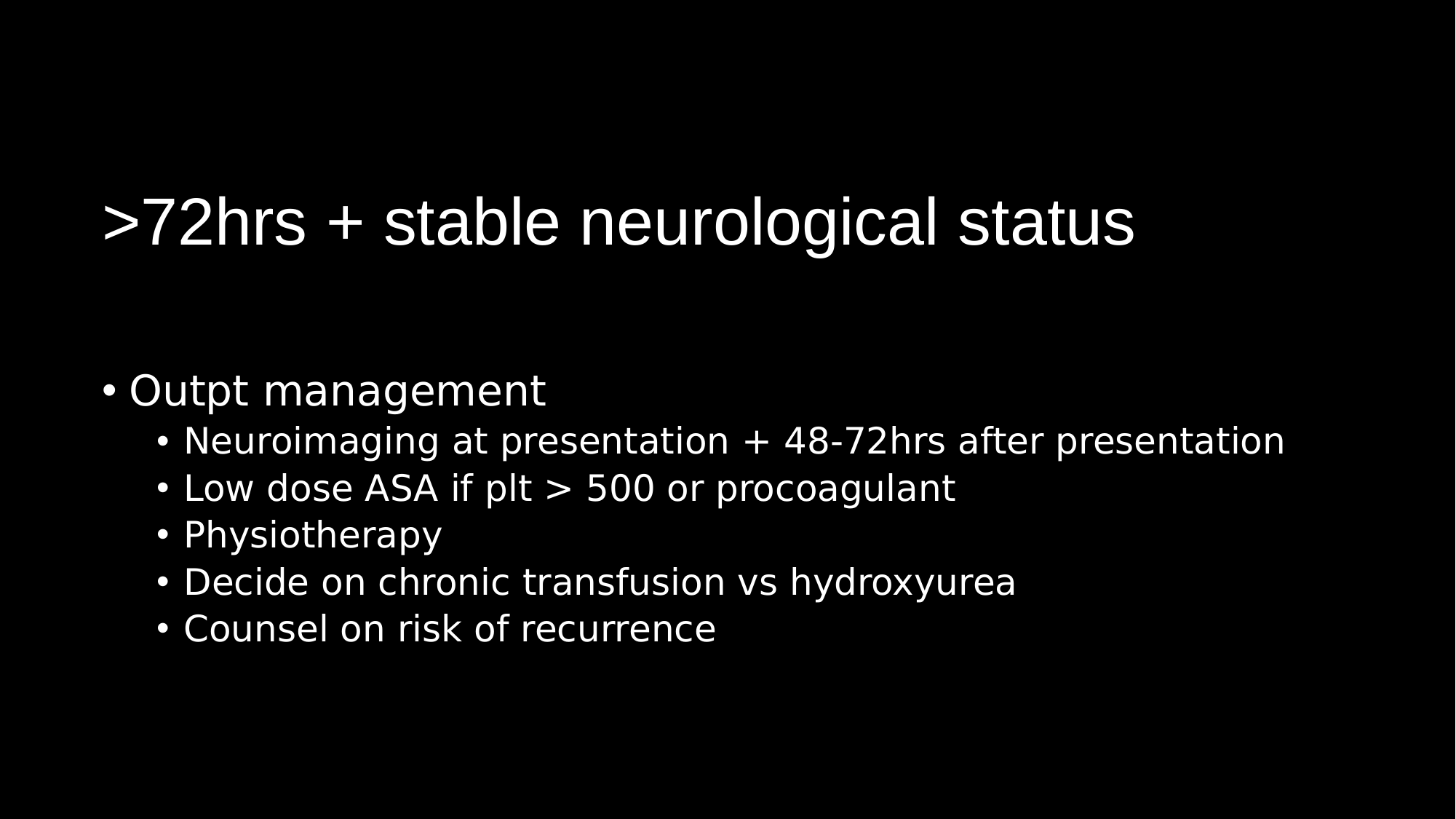

# >72hrs + stable neurological status
Outpt management
Neuroimaging at presentation + 48-72hrs after presentation
Low dose ASA if plt > 500 or procoagulant
Physiotherapy
Decide on chronic transfusion vs hydroxyurea
Counsel on risk of recurrence